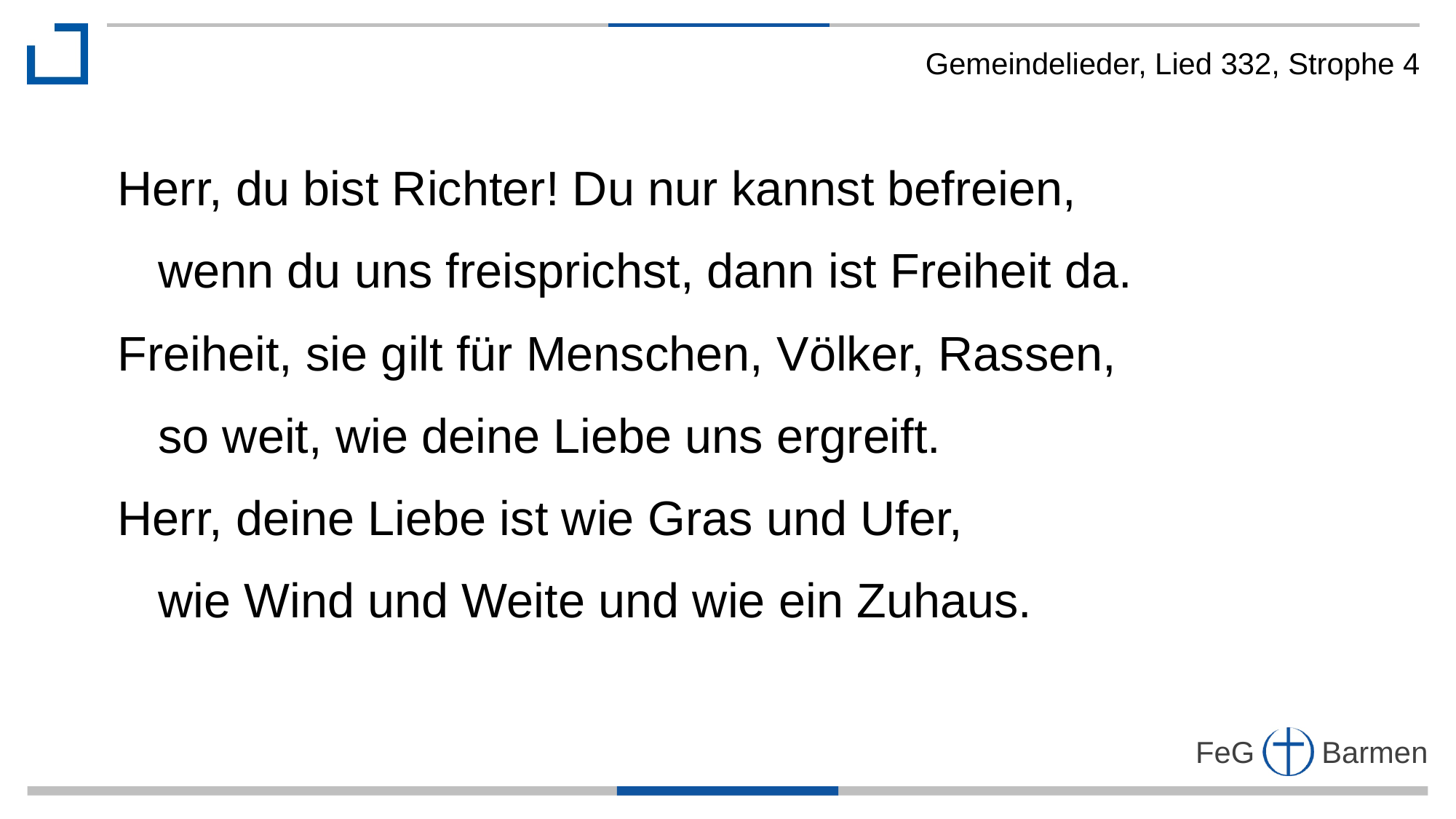

Gemeindelieder, Lied 332, Strophe 4
Herr, du bist Richter! Du nur kannst befreien,
   wenn du uns freisprichst, dann ist Freiheit da.
Freiheit, sie gilt für Menschen, Völker, Rassen,
   so weit, wie deine Liebe uns ergreift.
Herr, deine Liebe ist wie Gras und Ufer,
   wie Wind und Weite und wie ein Zuhaus.